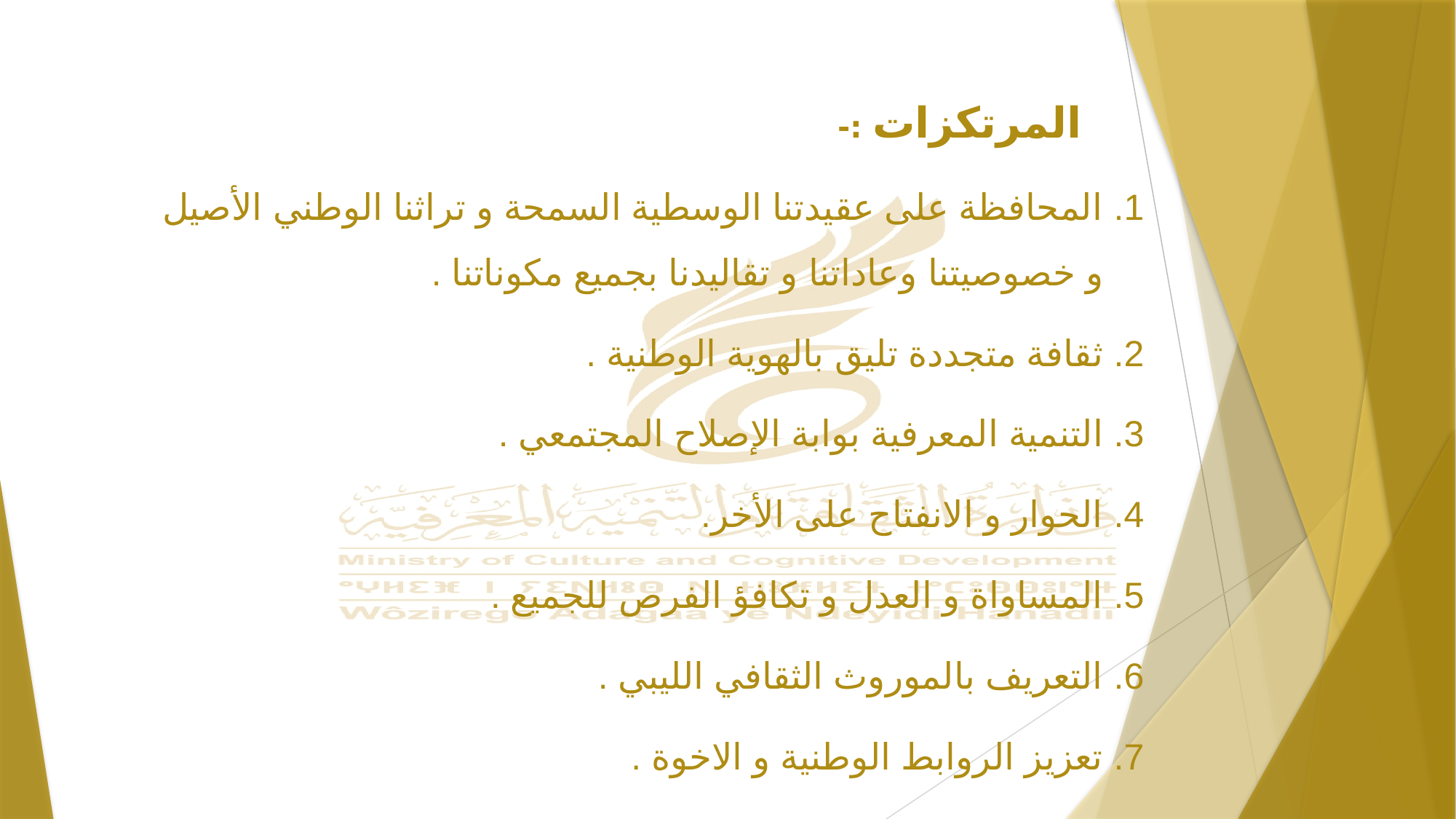

المرتكزات :-
المحافظة على عقيدتنا الوسطية السمحة و تراثنا الوطني الأصيل و خصوصيتنا وعاداتنا و تقاليدنا بجميع مكوناتنا .
ثقافة متجددة تليق بالهوية الوطنية .
التنمية المعرفية بوابة الإصلاح المجتمعي .
الحوار و الانفتاح على الأخر.
المساواة و العدل و تكافؤ الفرص للجميع .
التعريف بالموروث الثقافي الليبي .
تعزيز الروابط الوطنية و الاخوة .